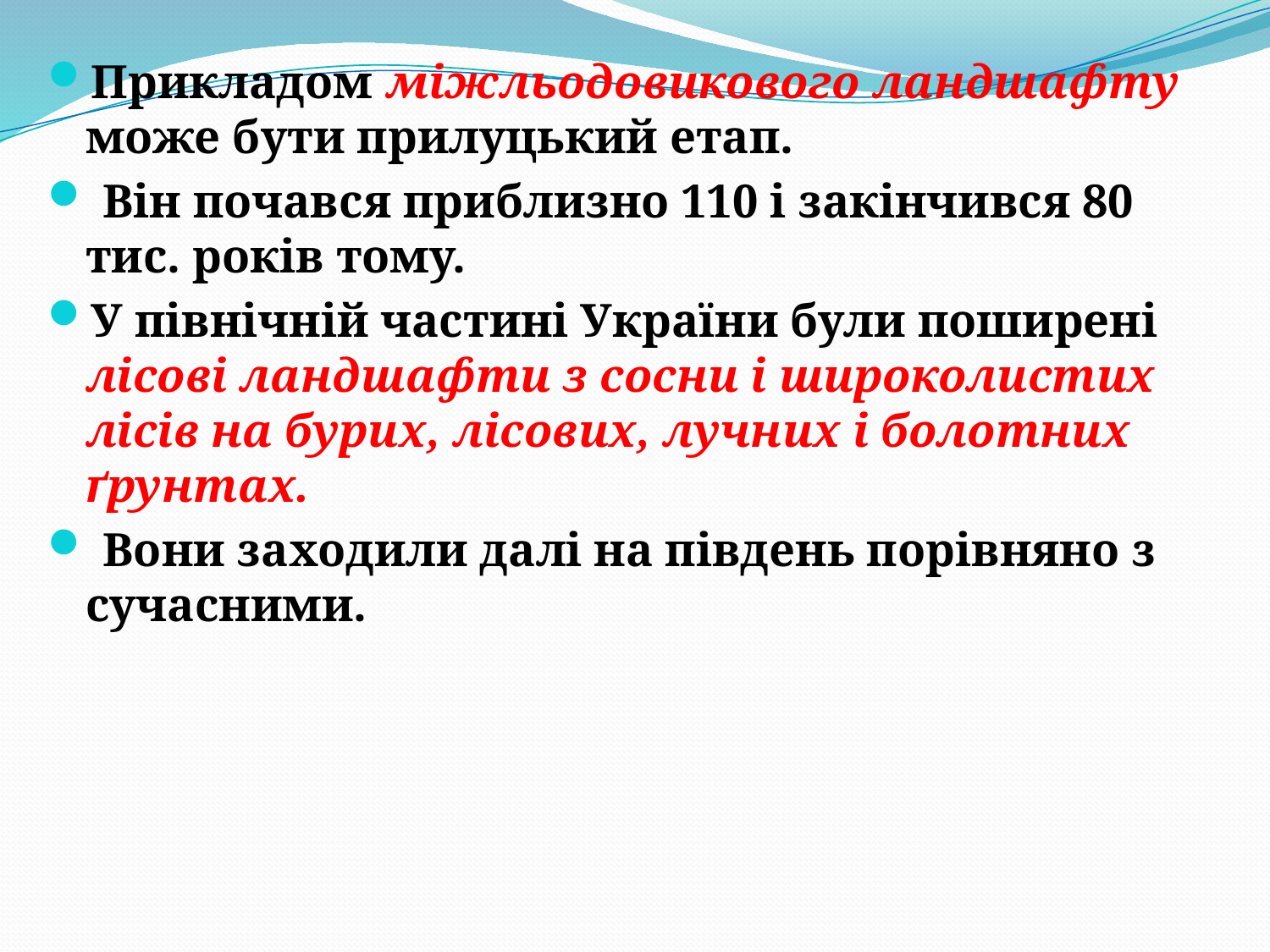

Прикладом міжльодовикового ландшафту може бути прилуцький етап.
 Він почався приблизно 110 і закінчився 80 тис. років тому.
У північній частині України були поширені лісові ландшафти з сосни і широколистих лісів на бурих, лісових, лучних і болотних ґрунтах.
 Вони заходили далі на південь порівняно з сучасними.